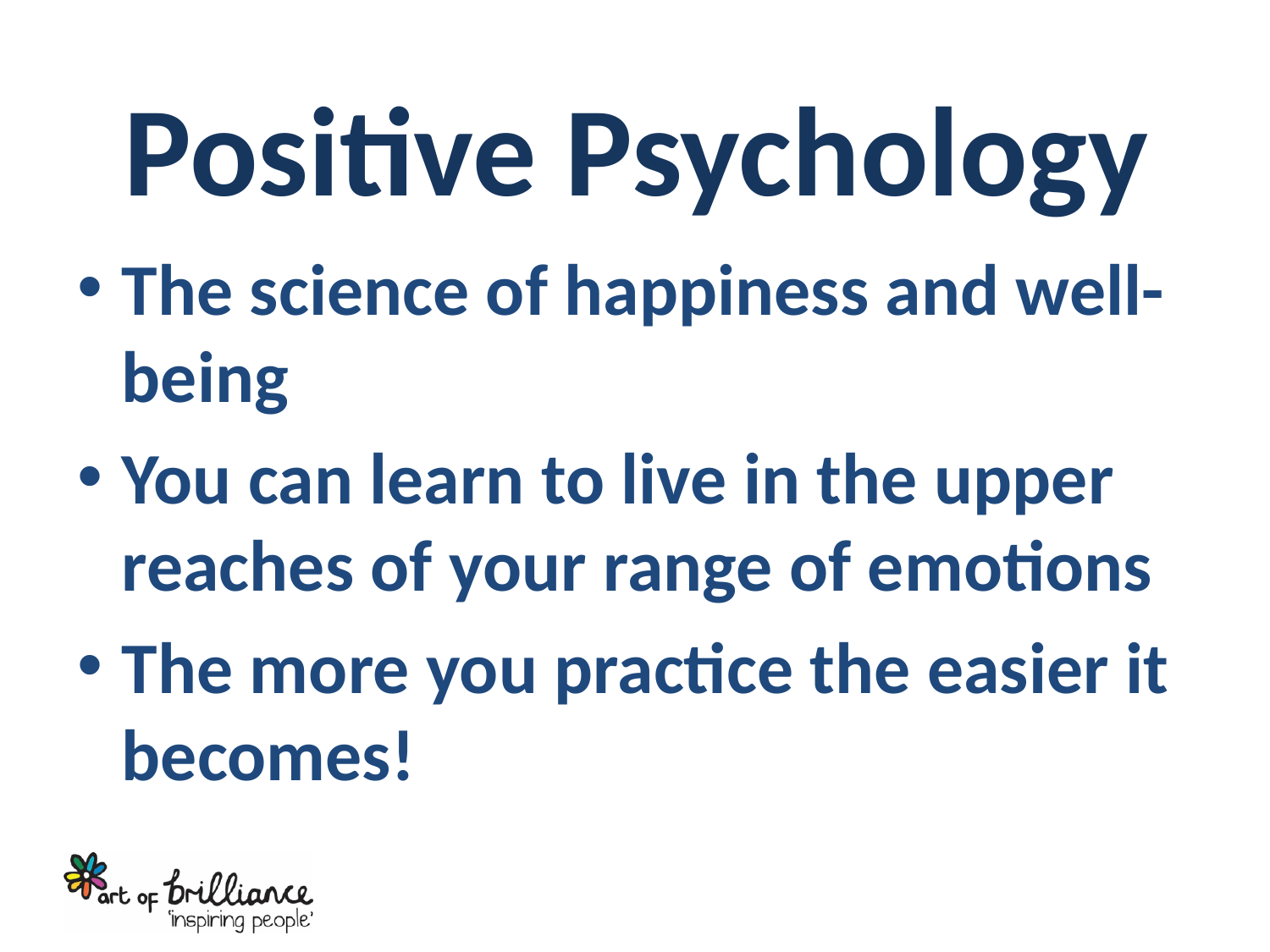

# Positive Psychology
The science of happiness and well-being
You can learn to live in the upper reaches of your range of emotions
The more you practice the easier it becomes!